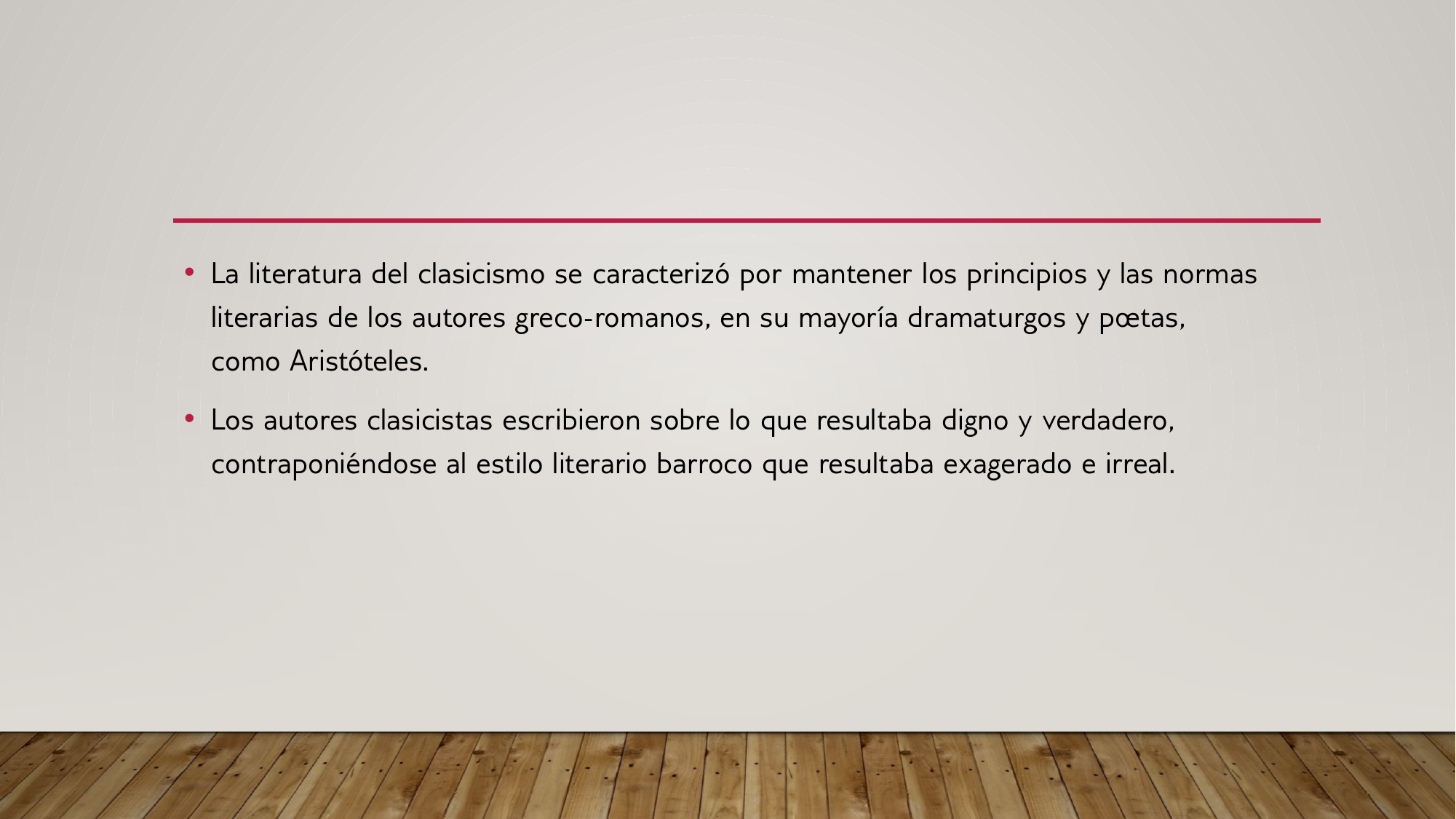

#
La literatura del clasicismo se caracterizó por mantener los principios y las normas literarias de los autores greco-romanos, en su mayoría dramaturgos y poetas, como Aristóteles.
Los autores clasicistas escribieron sobre lo que resultaba digno y verdadero, contraponiéndose al estilo literario barroco que resultaba exagerado e irreal.